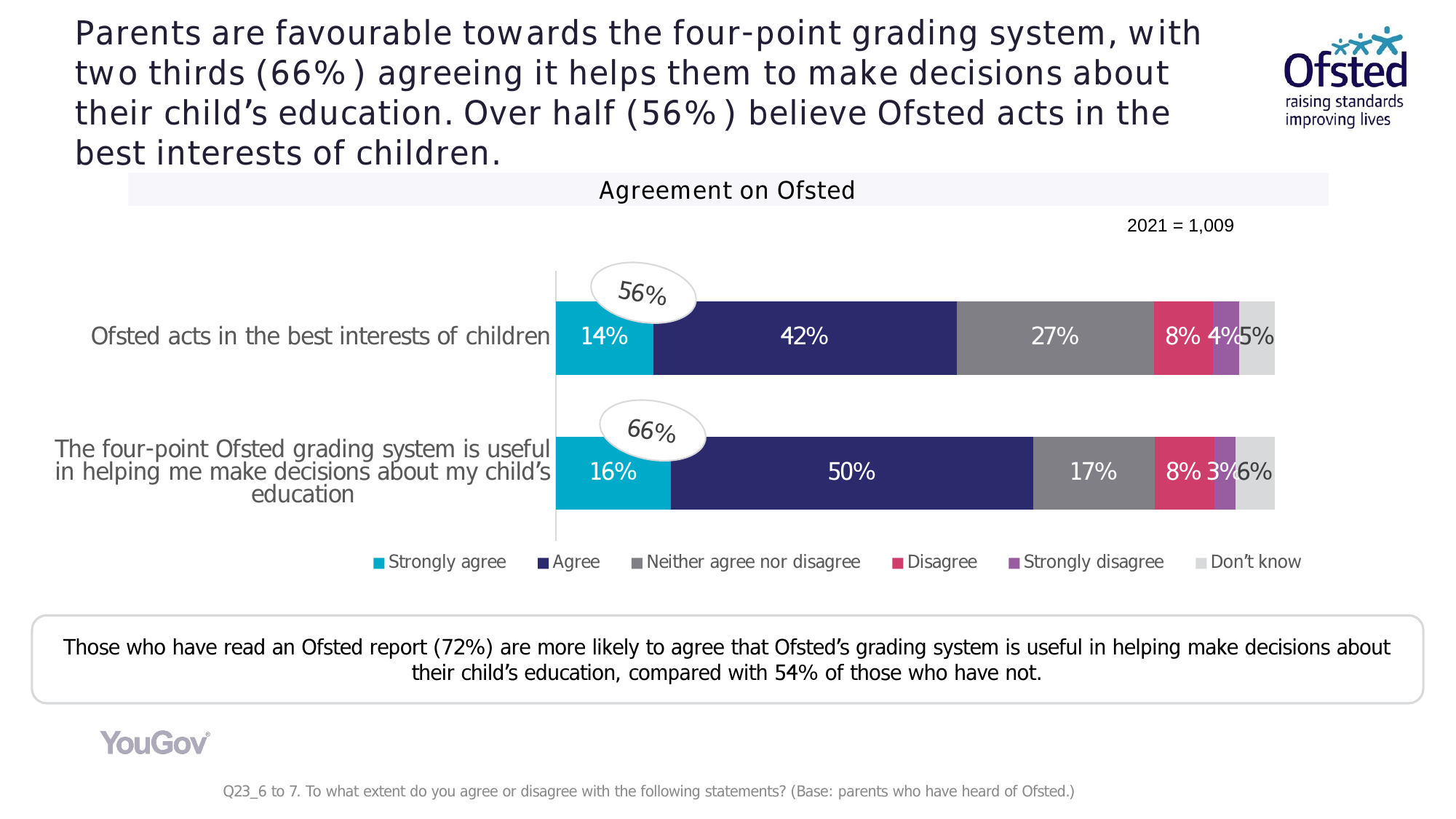

# Parents are favourable towards the four-point grading system, with two thirds (66%) agreeing it helps them to make decisions about their child’s education. Over half (56%) believe Ofsted acts in the best interests of children.
Agreement on Ofsted
2021 = 1,009

### Chart

| Category | Strongly agree | Agree | Neither agree nor disagree | Disagree | Strongly disagree | Don’t know |
|---|---|---|---|---|---|---|
| Ofsted acts in the best interests of children | 0.1356 | 0.4219 | 0.2744 | 0.0818 | 0.0363 | 0.0499 |
| The four-point Ofsted grading system is useful in helping me make decisions about my child’s education | 0.1603 | 0.503 | 0.169 | 0.0833 | 0.0293 | 0.0551 |
56%
66%
Those who have read an Ofsted report (72%) are more likely to agree that Ofsted’s grading system is useful in helping make decisions about their child’s education, compared with 54% of those who have not.
Q23_6 to 7. To what extent do you agree or disagree with the following statements? (Base: parents who have heard of Ofsted.)